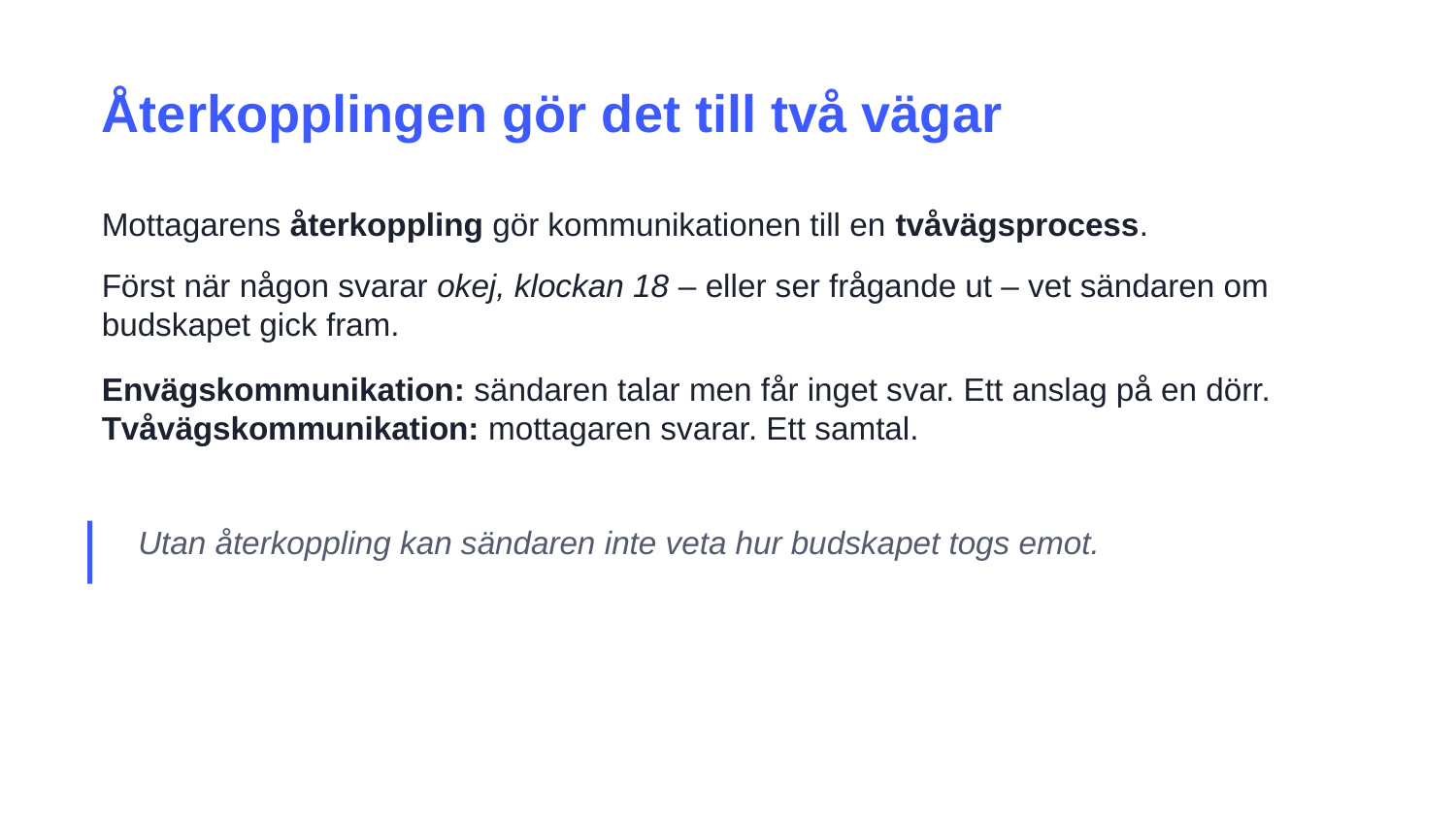

Återkopplingen gör det till två vägar
Mottagarens återkoppling gör kommunikationen till en tvåvägsprocess.
Först när någon svarar okej, klockan 18 – eller ser frågande ut – vet sändaren om budskapet gick fram.
Envägskommunikation: sändaren talar men får inget svar. Ett anslag på en dörr.
Tvåvägskommunikation: mottagaren svarar. Ett samtal.
Utan återkoppling kan sändaren inte veta hur budskapet togs emot.